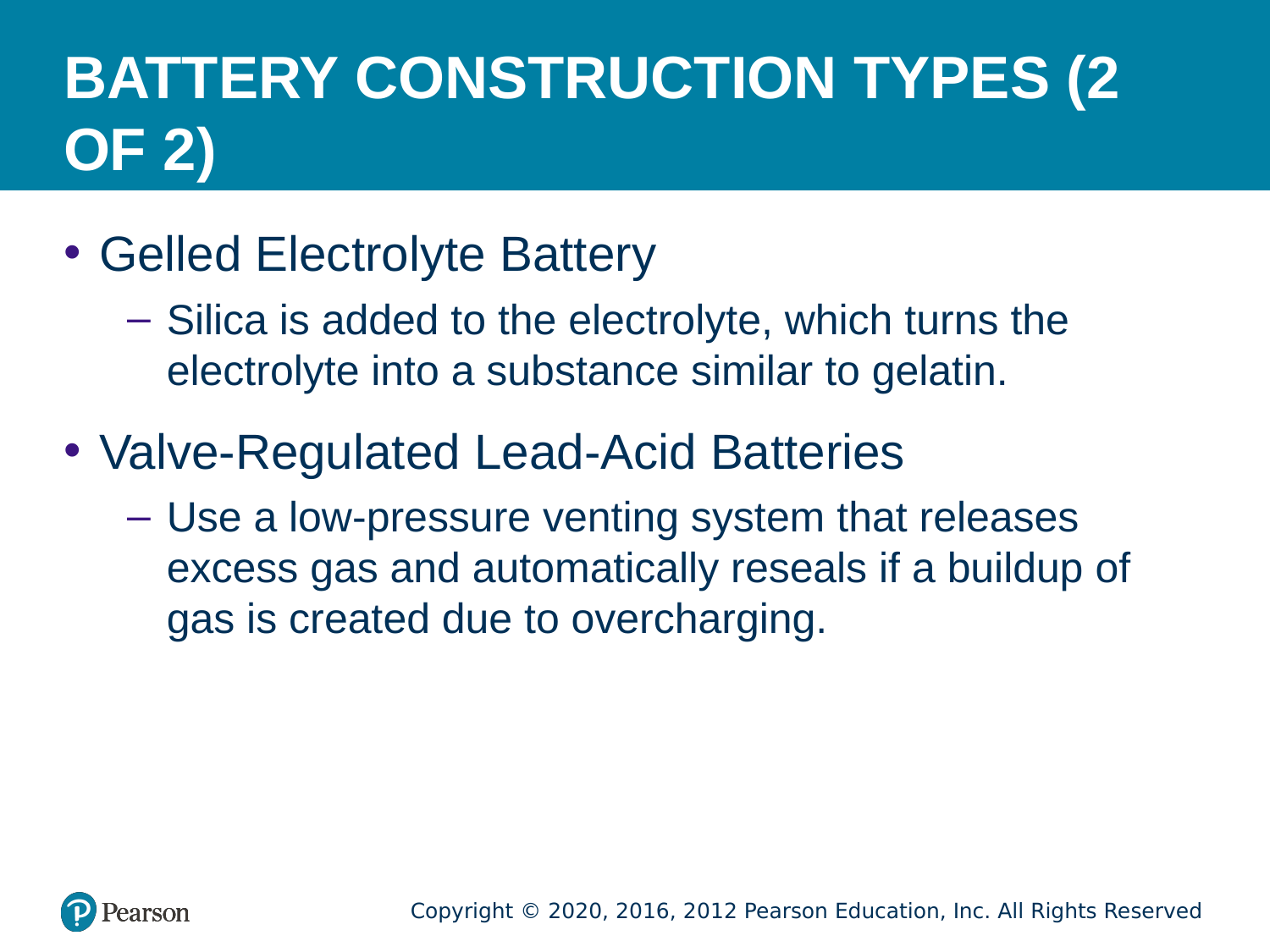

# BATTERY CONSTRUCTION TYPES (2 OF 2)
Gelled Electrolyte Battery
Silica is added to the electrolyte, which turns the electrolyte into a substance similar to gelatin.
Valve-Regulated Lead-Acid Batteries
Use a low-pressure venting system that releases excess gas and automatically reseals if a buildup of gas is created due to overcharging.